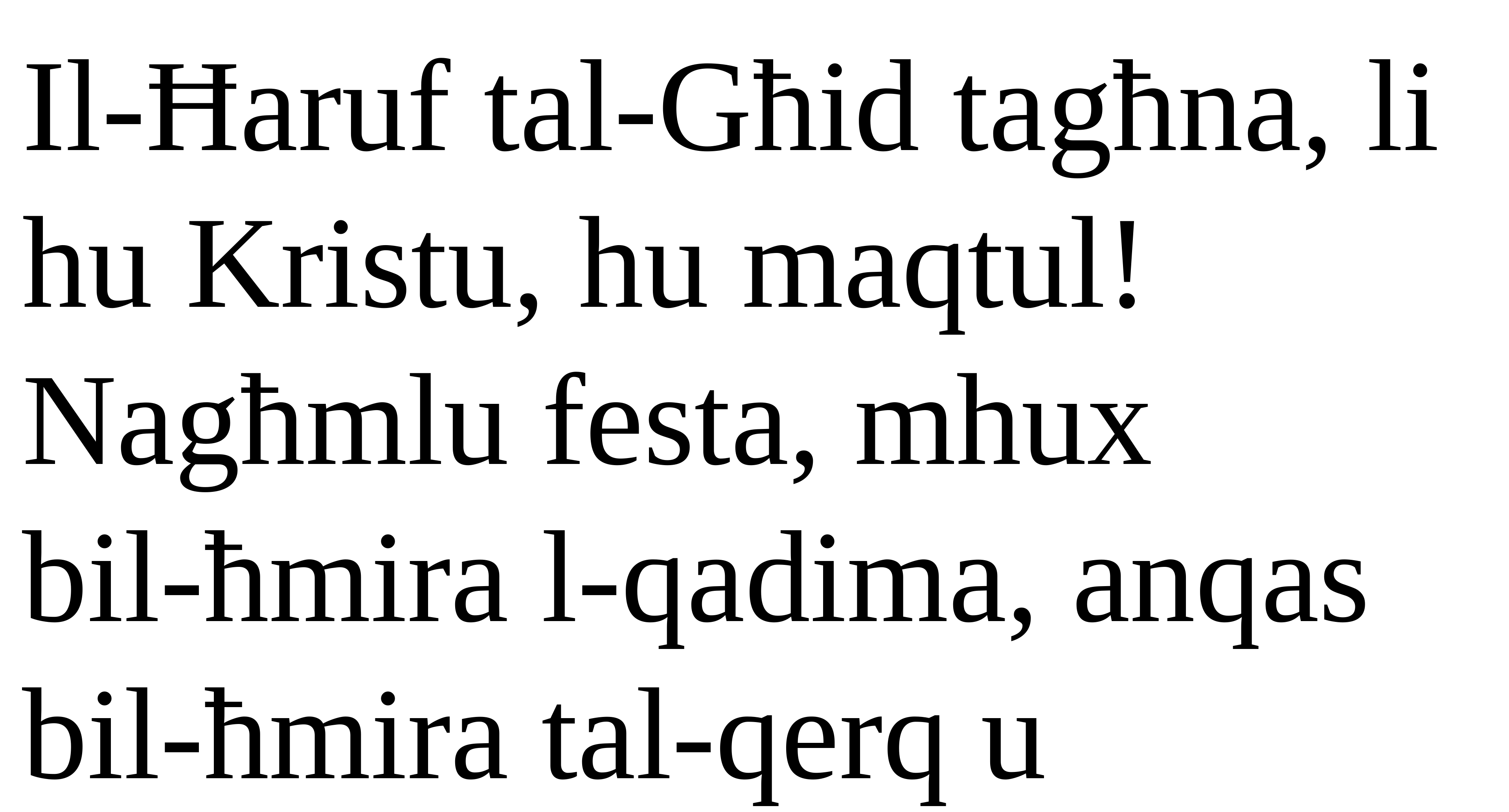

Il-Ħaruf tal-Għid tagħna, li hu Kristu, hu maqtul! Nagħmlu festa, mhux
bil-ħmira l-qadima, anqas bil-ħmira tal-qerq u